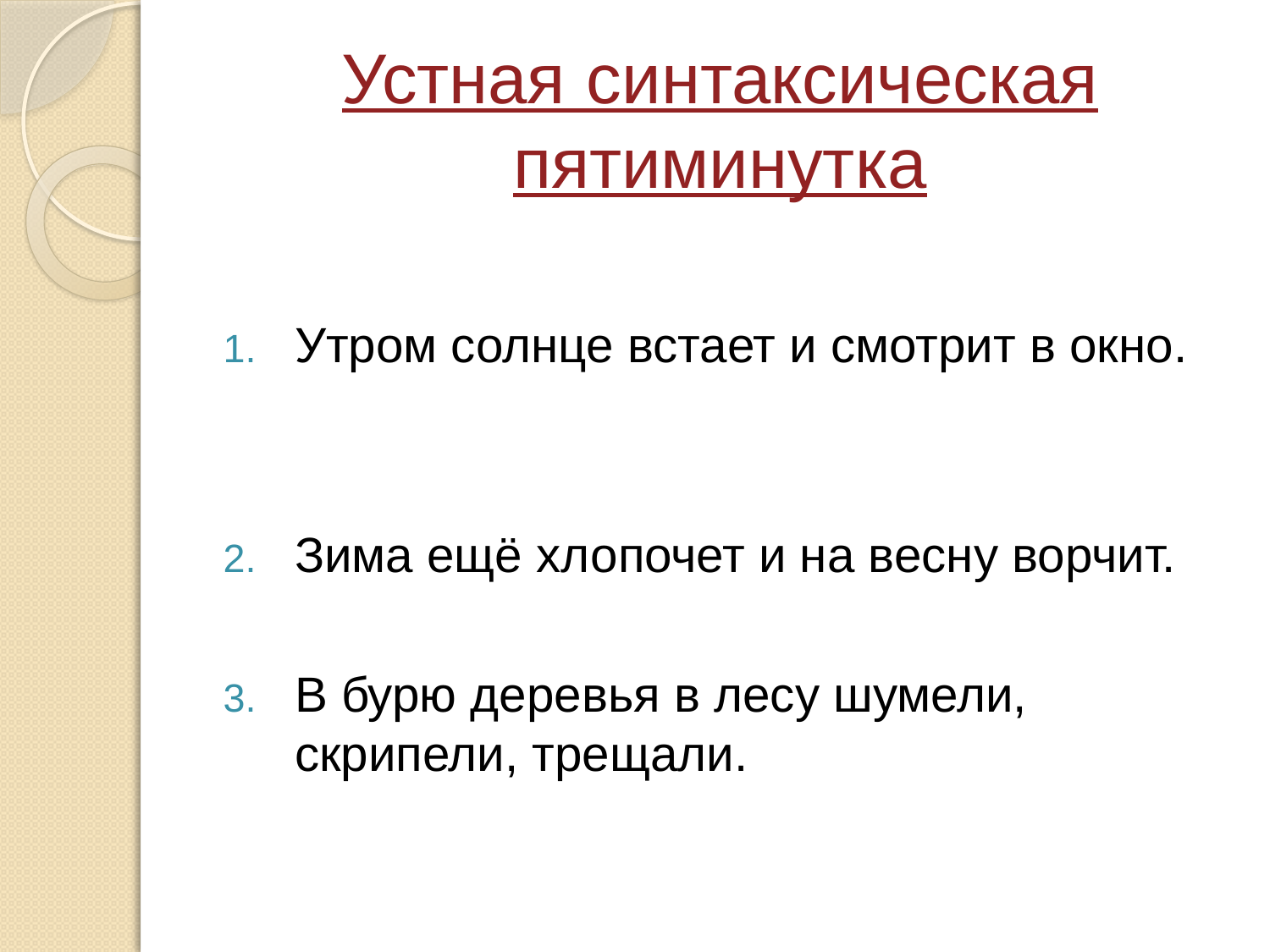

# Устная синтаксическая пятиминутка
Утром солнце встает и смотрит в окно.

Зима ещё хлопочет и на весну ворчит.

В бурю деревья в лесу шумели, скрипели, трещали.